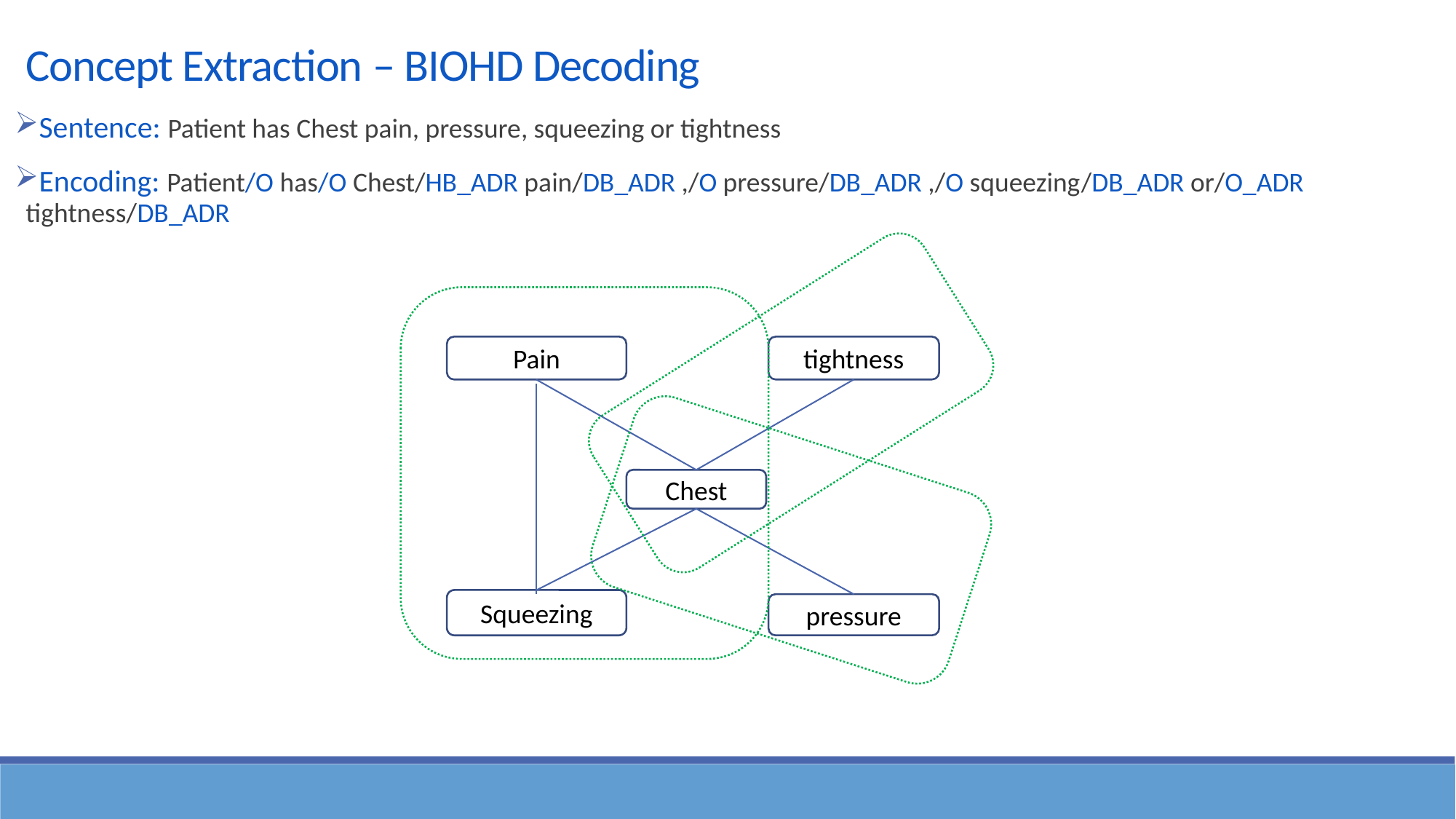

# Concept Extraction – BIOHD Decoding
Sentence: Patient has Chest pain, pressure, squeezing or tightness
Encoding: Patient/O has/O Chest/HB_ADR pain/DB_ADR ,/O pressure/DB_ADR ,/O squeezing/DB_ADR or/O_ADR tightness/DB_ADR

Pain
tightness
Chest
Squeezing
pressure